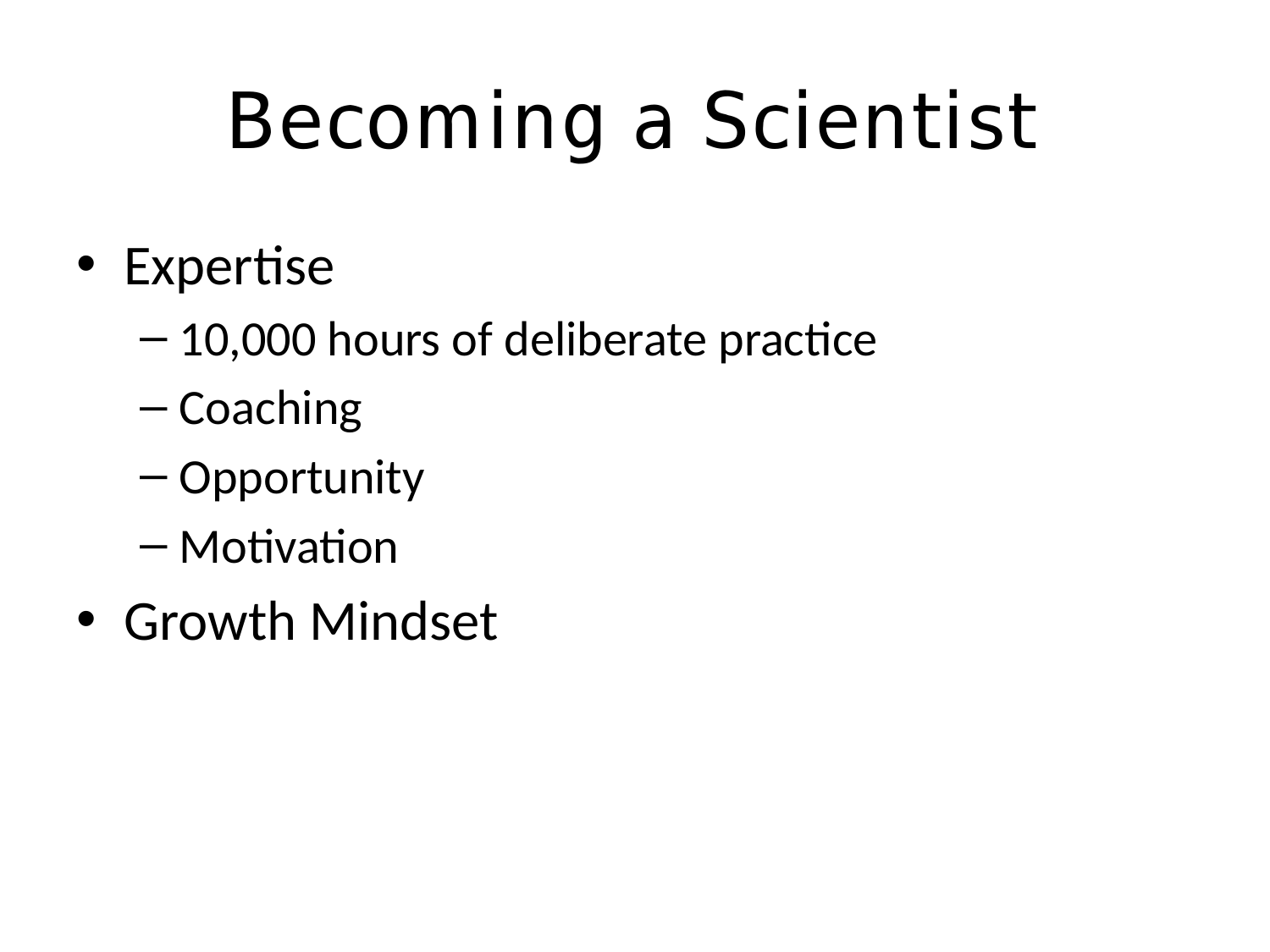

# Becoming a Scientist
Expertise
10,000 hours of deliberate practice
Coaching
Opportunity
Motivation
Growth Mindset